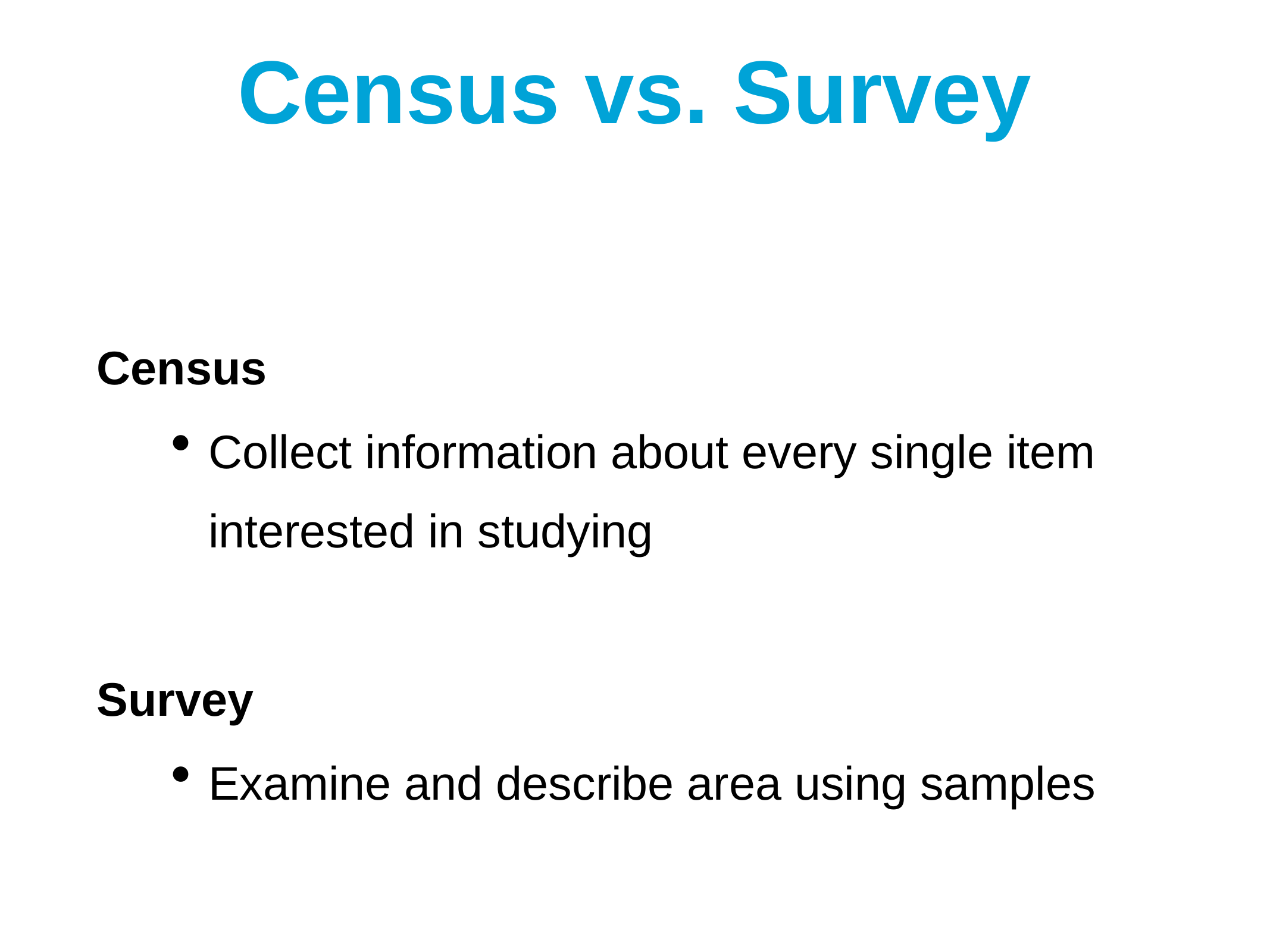

# Census vs. Survey
Census
Collect information about every single item interested in studying

Survey
Examine and describe area using samples